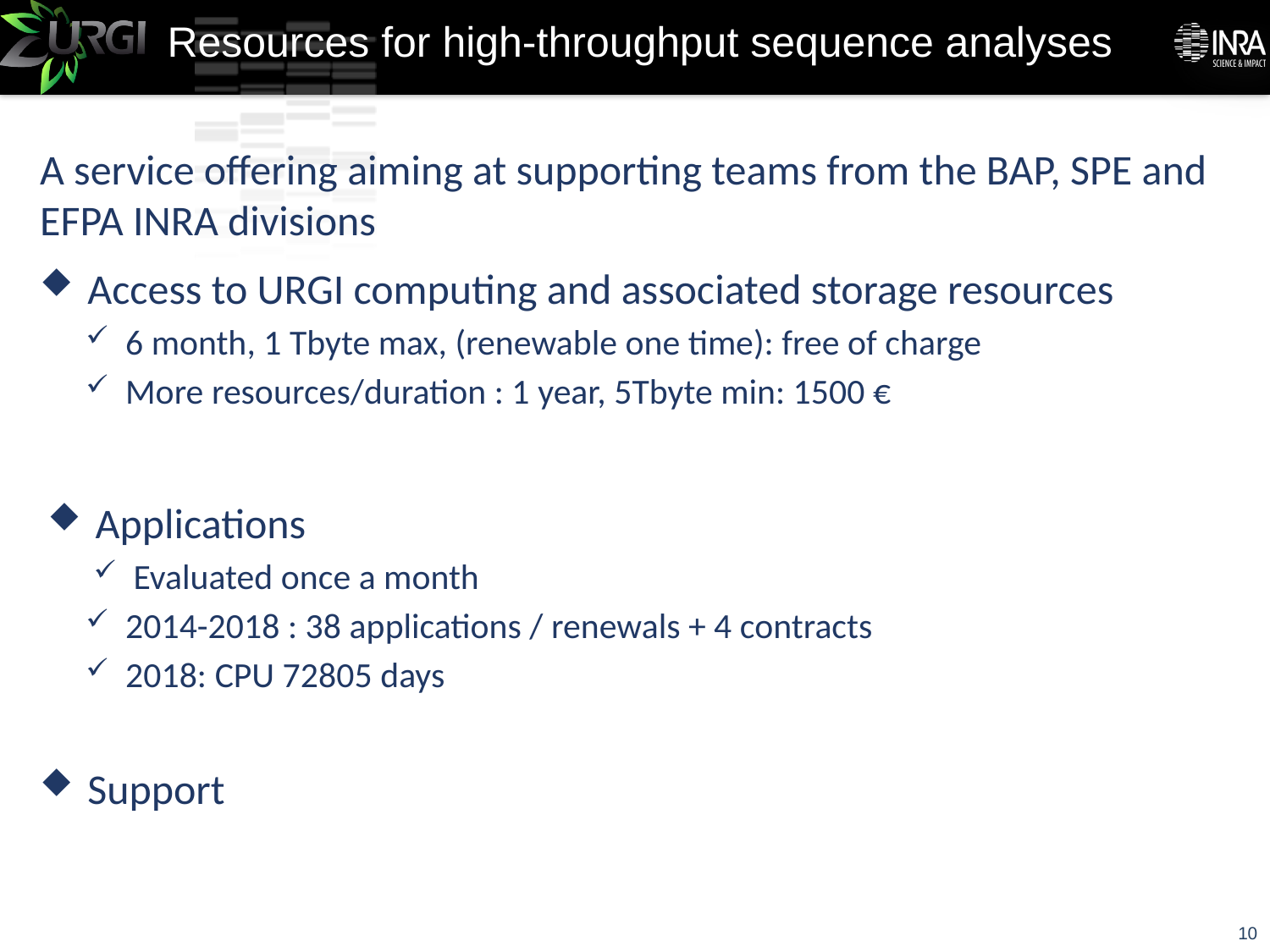

# Resources for high-throughput sequence analyses
A service offering aiming at supporting teams from the BAP, SPE and EFPA INRA divisions
Access to URGI computing and associated storage resources
6 month, 1 Tbyte max, (renewable one time): free of charge
More resources/duration : 1 year, 5Tbyte min: 1500 €

Applications
Evaluated once a month
2014-2018 : 38 applications / renewals + 4 contracts
2018: CPU 72805 days

Support
10